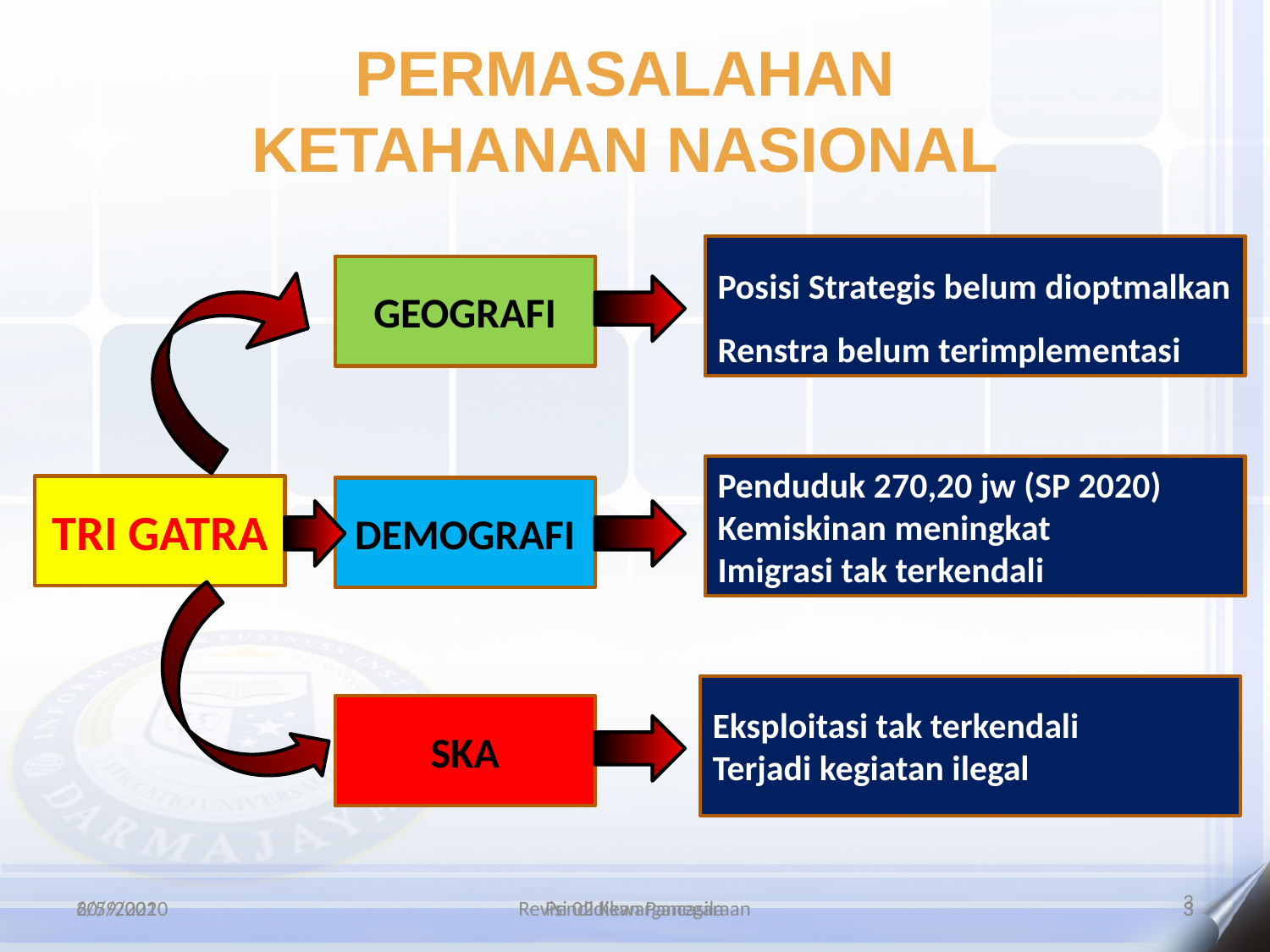

PERMASALAHAN
KETAHANAN NASIONAL
Posisi Strategis belum dioptmalkan
Renstra belum terimplementasi
GEOGRAFI

Penduduk 270,20 jw (SP 2020)
Kemiskinan meningkat
Imigrasi tak terkendali
TRI GATRA
DEMOGRAFI

Eksploitasi tak terkendali
Terjadi kegiatan ilegal
SKA

3
20/9/2010
6/5/2022
Pendidikan Pancasila
Revisi 02 Kewarganegaraan
3
3
3